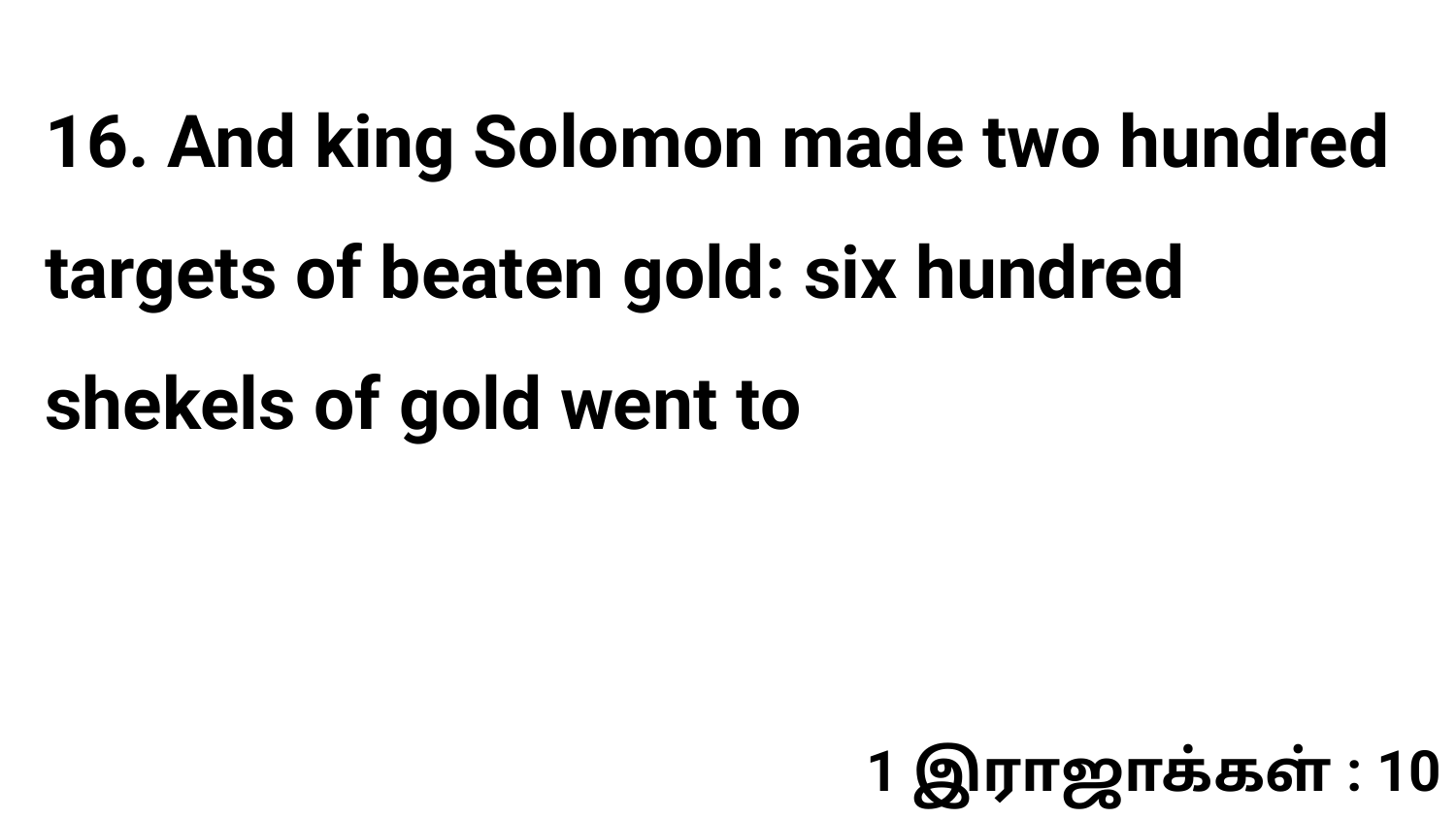

16. And king Solomon made two hundred targets of beaten gold: six hundred shekels of gold went to
1 இராஜாக்கள் : 10